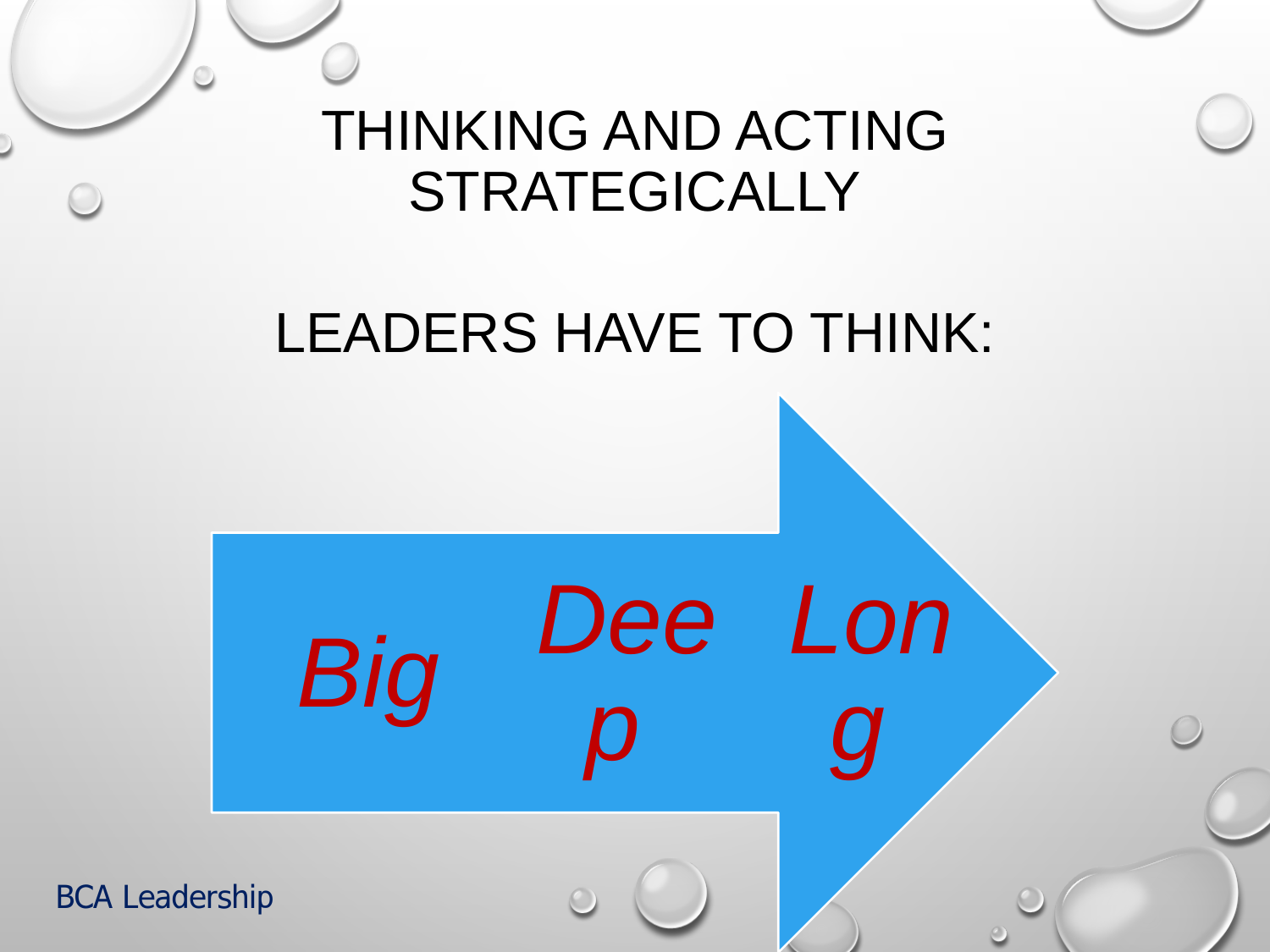

# Thinking and acting strategically
Leaders have to think:

Long
Deep
Big
BCA Leadership